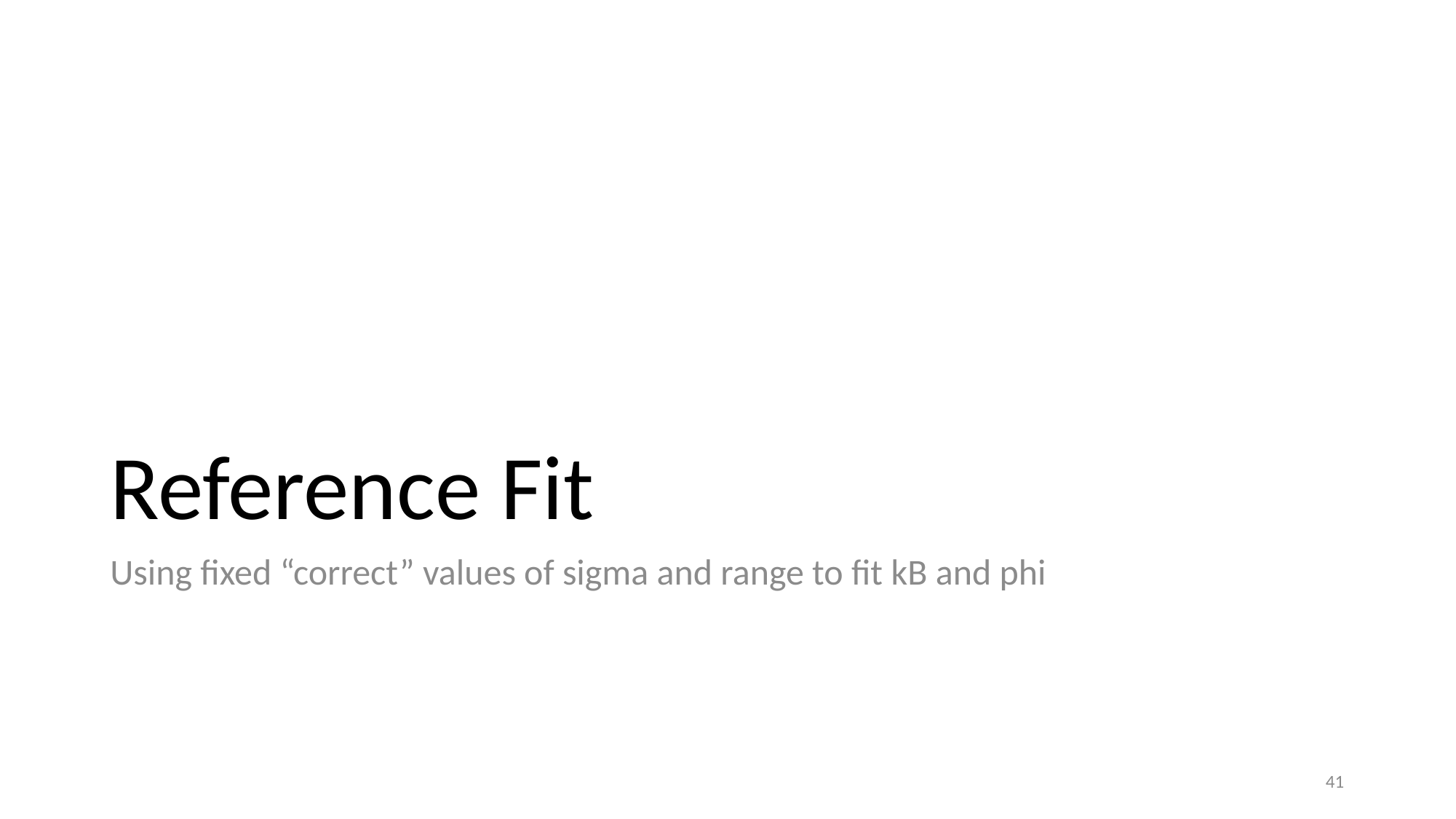

# Reference Fit
Using fixed “correct” values of sigma and range to fit kB and phi
41